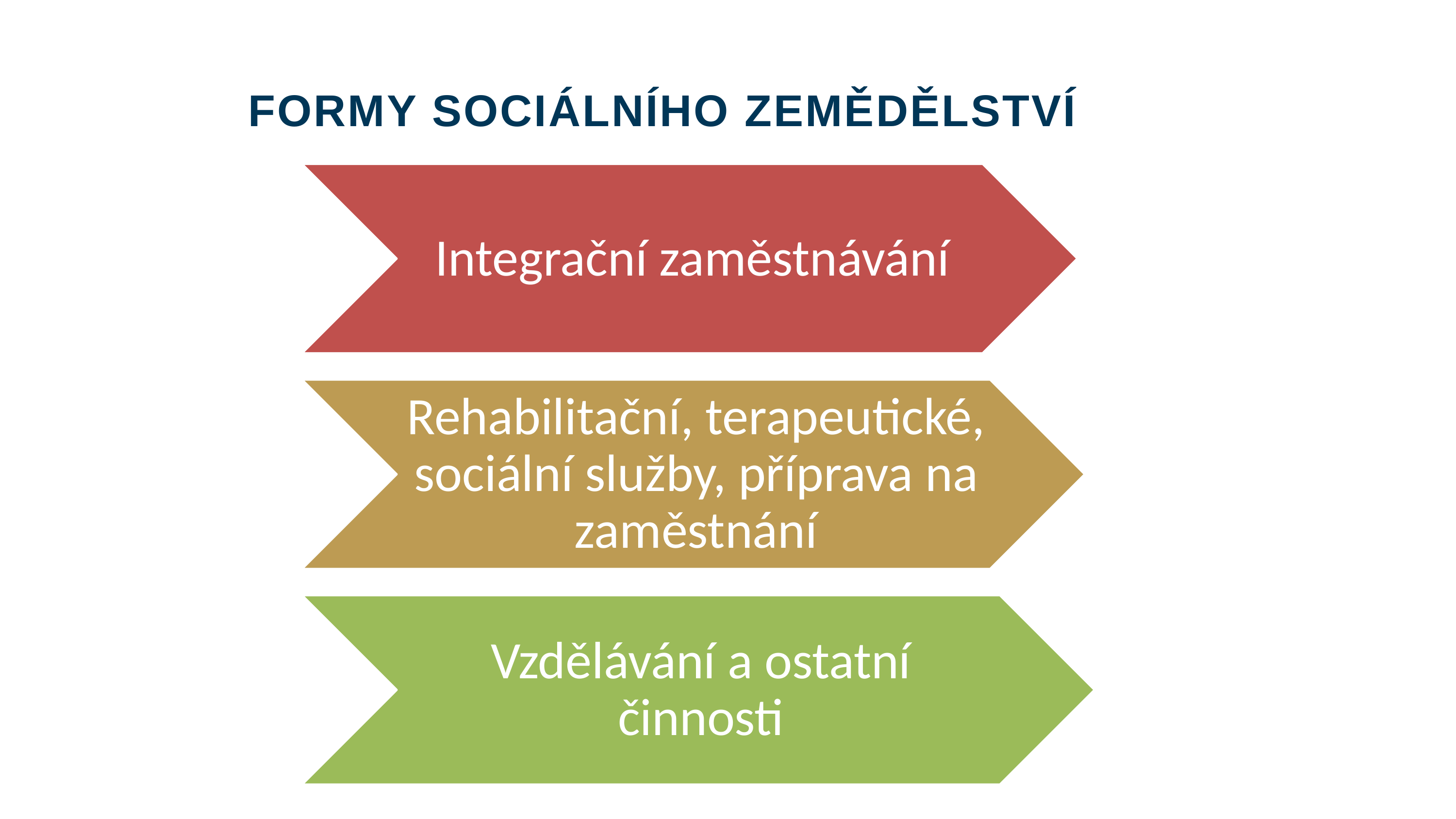

# Formy sociálního zemědělství
Integrační zaměstnávání
Rehabilitační, terapeutické, sociální služby, příprava na zaměstnání
Vzdělávání a ostatní činnosti